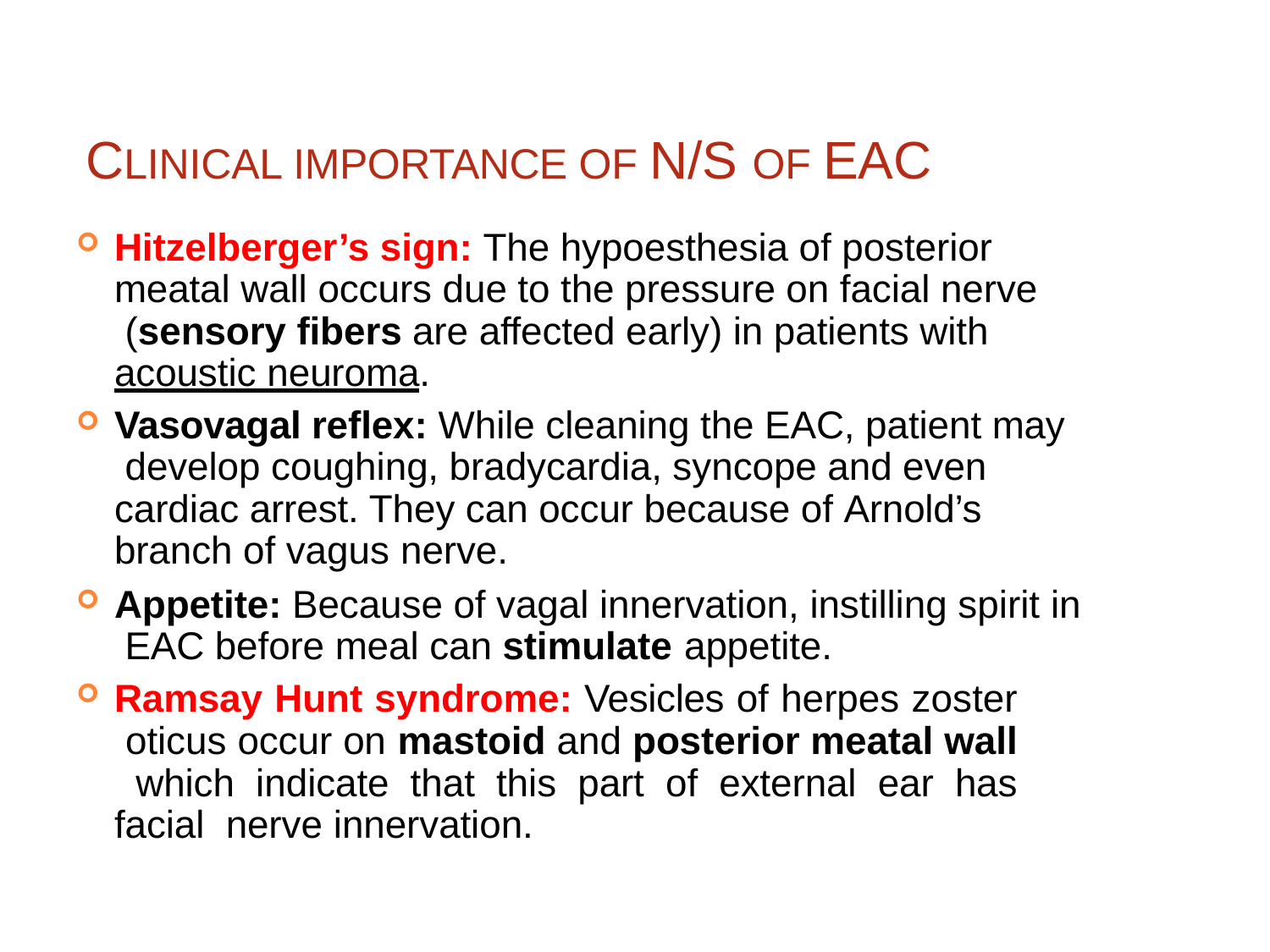

# CLINICAL IMPORTANCE OF N/S OF EAC
Hitzelberger’s sign: The hypoesthesia of posterior  meatal wall occurs due to the pressure on facial nerve  (sensory fibers are affected early) in patients with  acoustic neuroma.
Vasovagal reflex: While cleaning the EAC, patient may  develop coughing, bradycardia, syncope and even  cardiac arrest. They can occur because of Arnold’s  branch of vagus nerve.
Appetite: Because of vagal innervation, instilling spirit in  EAC before meal can stimulate appetite.
Ramsay Hunt syndrome: Vesicles of herpes zoster  oticus occur on mastoid and posterior meatal wall  which indicate that this part of external ear has facial  nerve innervation.